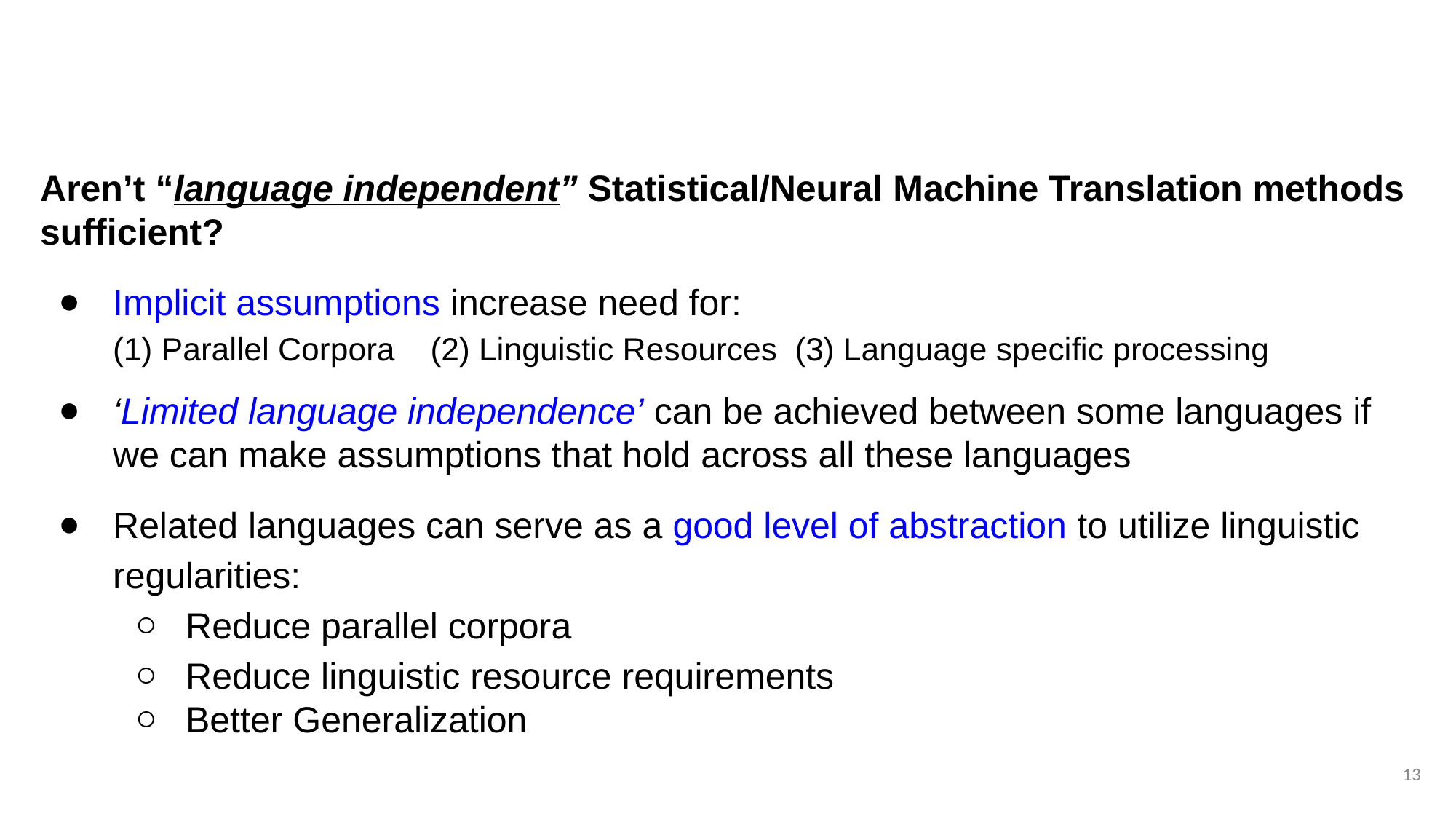

Aren’t “language independent” Statistical/Neural Machine Translation methods sufficient?
Implicit assumptions increase need for:
(1) Parallel Corpora    (2) Linguistic Resources  (3) Language specific processing
‘Limited language independence’ can be achieved between some languages if we can make assumptions that hold across all these languages
Related languages can serve as a good level of abstraction to utilize linguistic regularities:
Reduce parallel corpora
Reduce linguistic resource requirements
Better Generalization

13